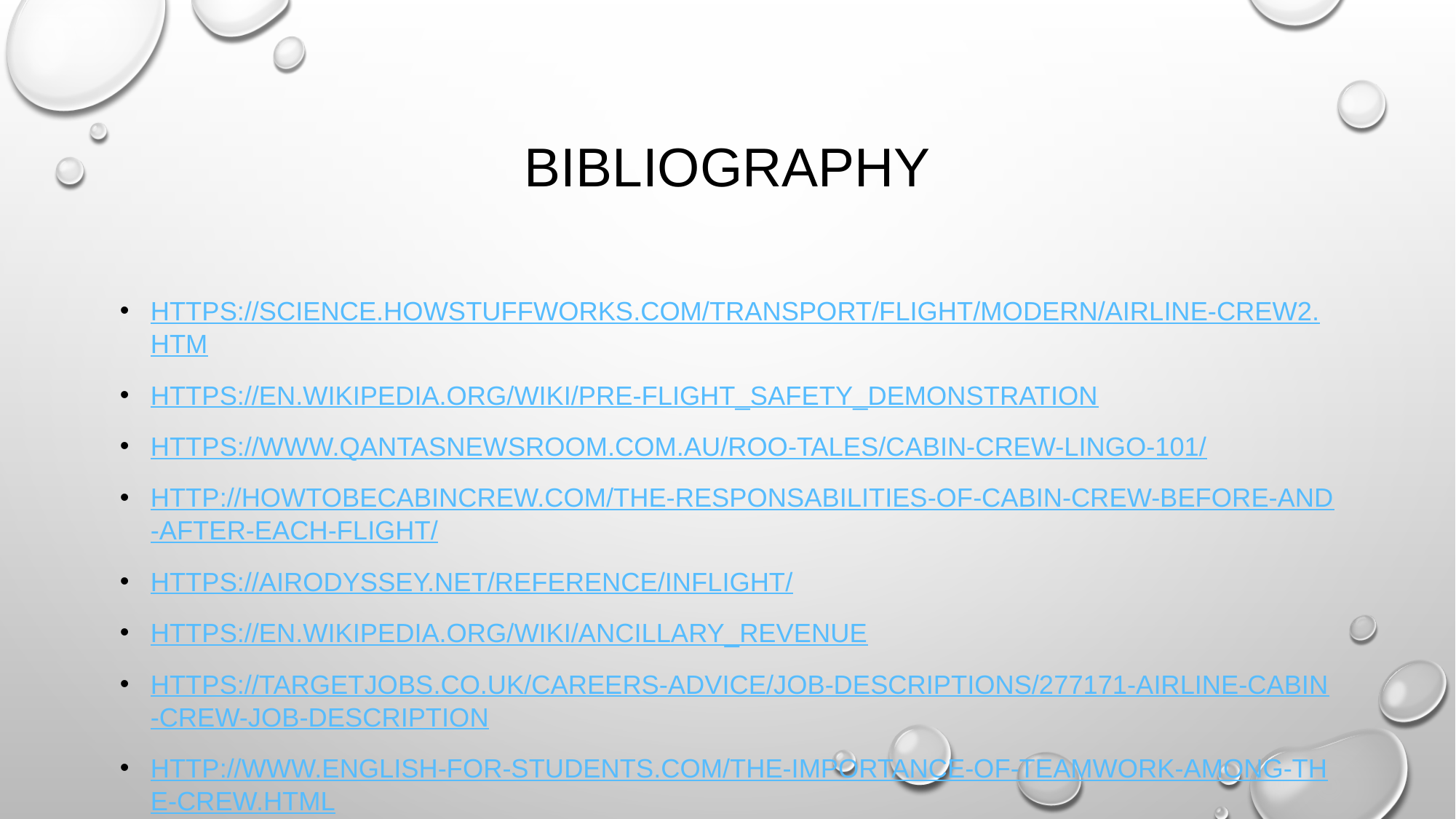

# bibliography
https://science.howstuffworks.com/transport/flight/modern/airline-crew2.htm
https://en.wikipedia.org/wiki/Pre-flight_safety_demonstration
https://www.qantasnewsroom.com.au/roo-tales/cabin-crew-lingo-101/
http://howtobecabincrew.com/the-responsabilities-of-cabin-crew-before-and-after-each-flight/
https://airodyssey.net/reference/inflight/
https://en.wikipedia.org/wiki/Ancillary_revenue
https://targetjobs.co.uk/careers-advice/job-descriptions/277171-airline-cabin-crew-job-description
http://www.english-for-students.com/the-importance-of-teamwork-among-the-crew.html